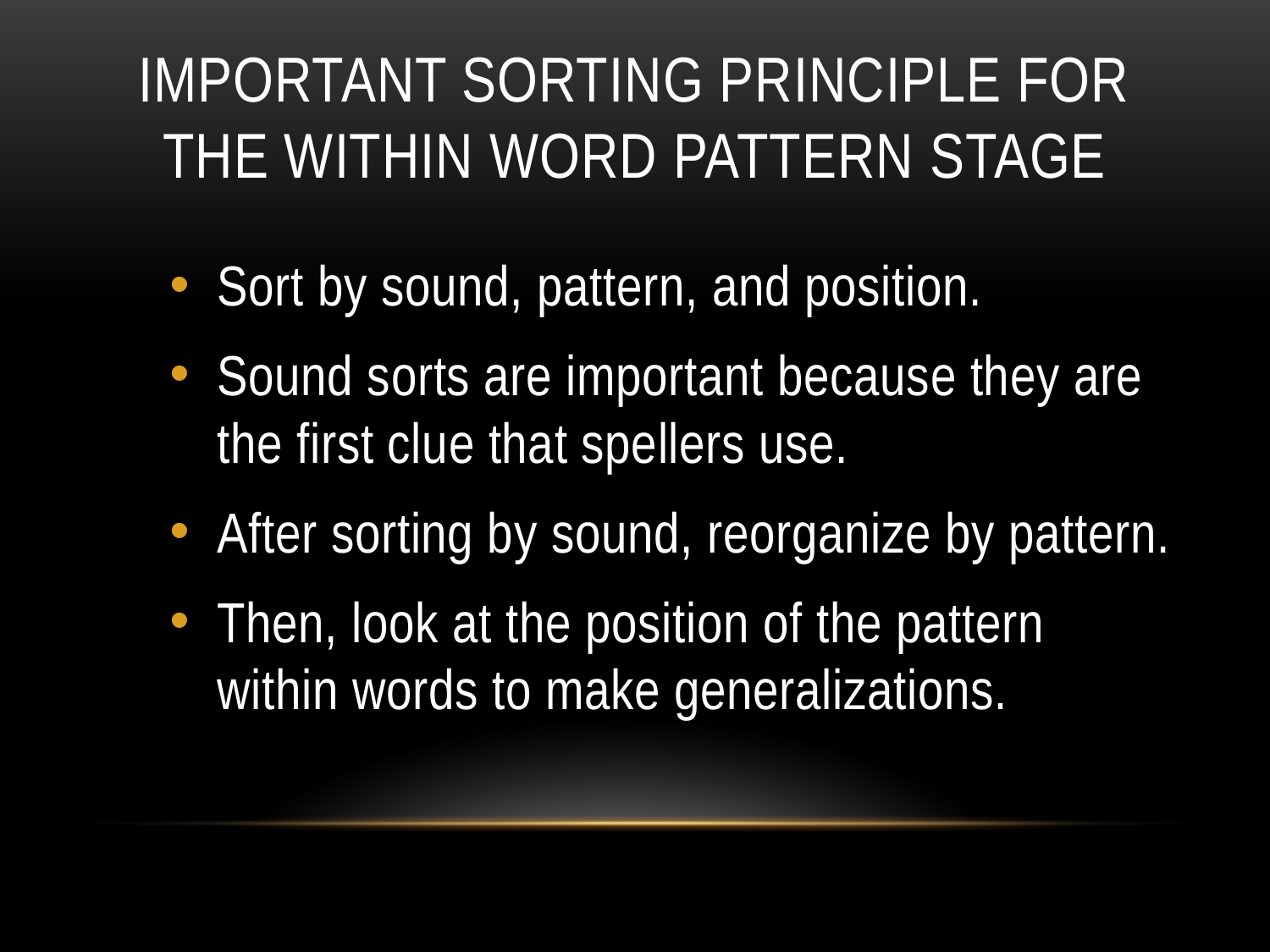

# Important sorting principle for the within word pattern stage
Sort by sound, pattern, and position.
Sound sorts are important because they are the first clue that spellers use.
After sorting by sound, reorganize by pattern.
Then, look at the position of the pattern within words to make generalizations.